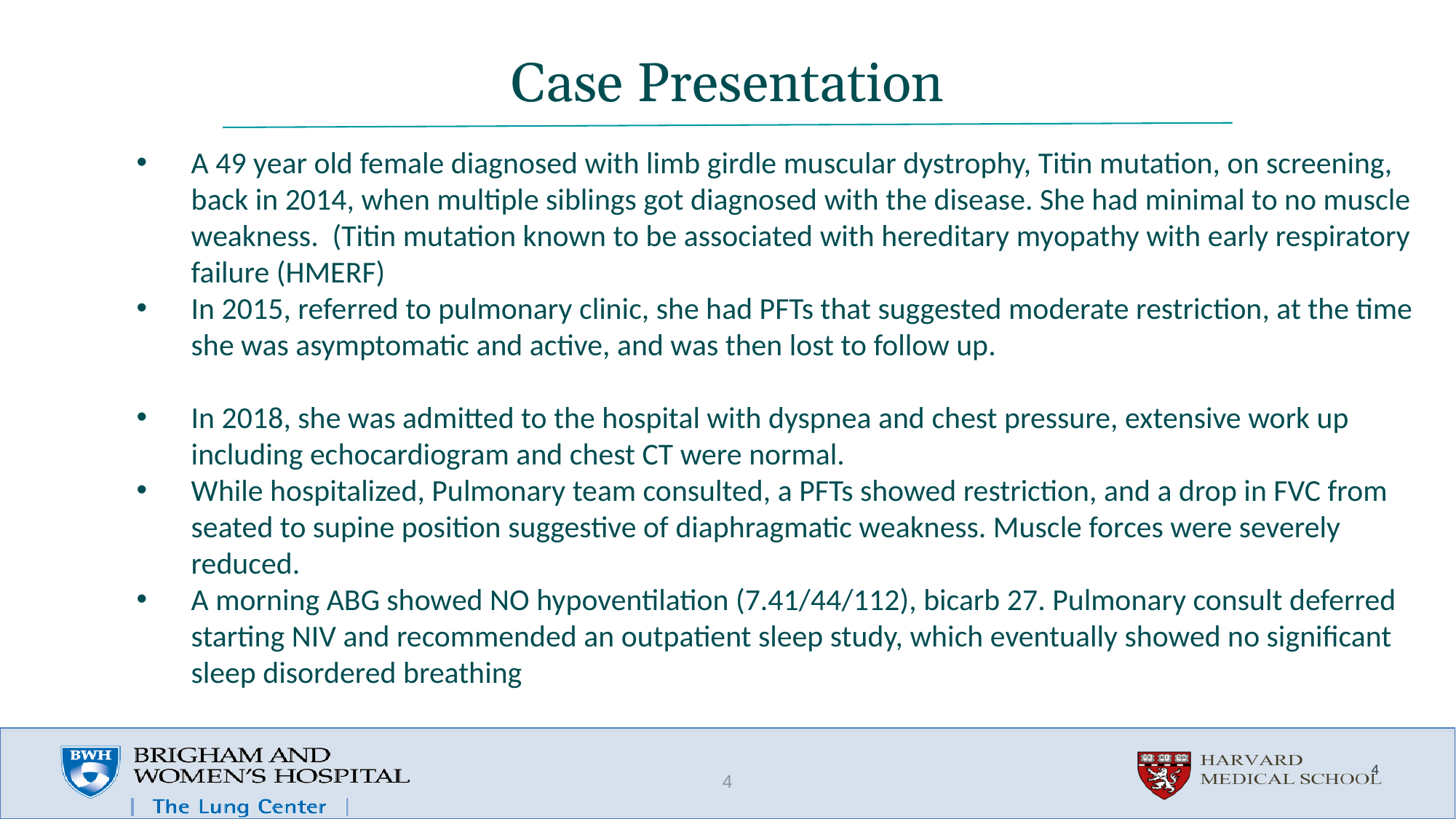

# Case Presentation
A 49 year old female diagnosed with limb girdle muscular dystrophy, Titin mutation, on screening, back in 2014, when multiple siblings got diagnosed with the disease. She had minimal to no muscle weakness.  (Titin mutation known to be associated with hereditary myopathy with early respiratory failure (HMERF)
In 2015, referred to pulmonary clinic, she had PFTs that suggested moderate restriction, at the time she was asymptomatic and active, and was then lost to follow up.

In 2018, she was admitted to the hospital with dyspnea and chest pressure, extensive work up including echocardiogram and chest CT were normal.
While hospitalized, Pulmonary team consulted, a PFTs showed restriction, and a drop in FVC from seated to supine position suggestive of diaphragmatic weakness. Muscle forces were severely reduced.
A morning ABG showed NO hypoventilation (7.41/44/112), bicarb 27. Pulmonary consult deferred starting NIV and recommended an outpatient sleep study, which eventually showed no significant sleep disordered breathing